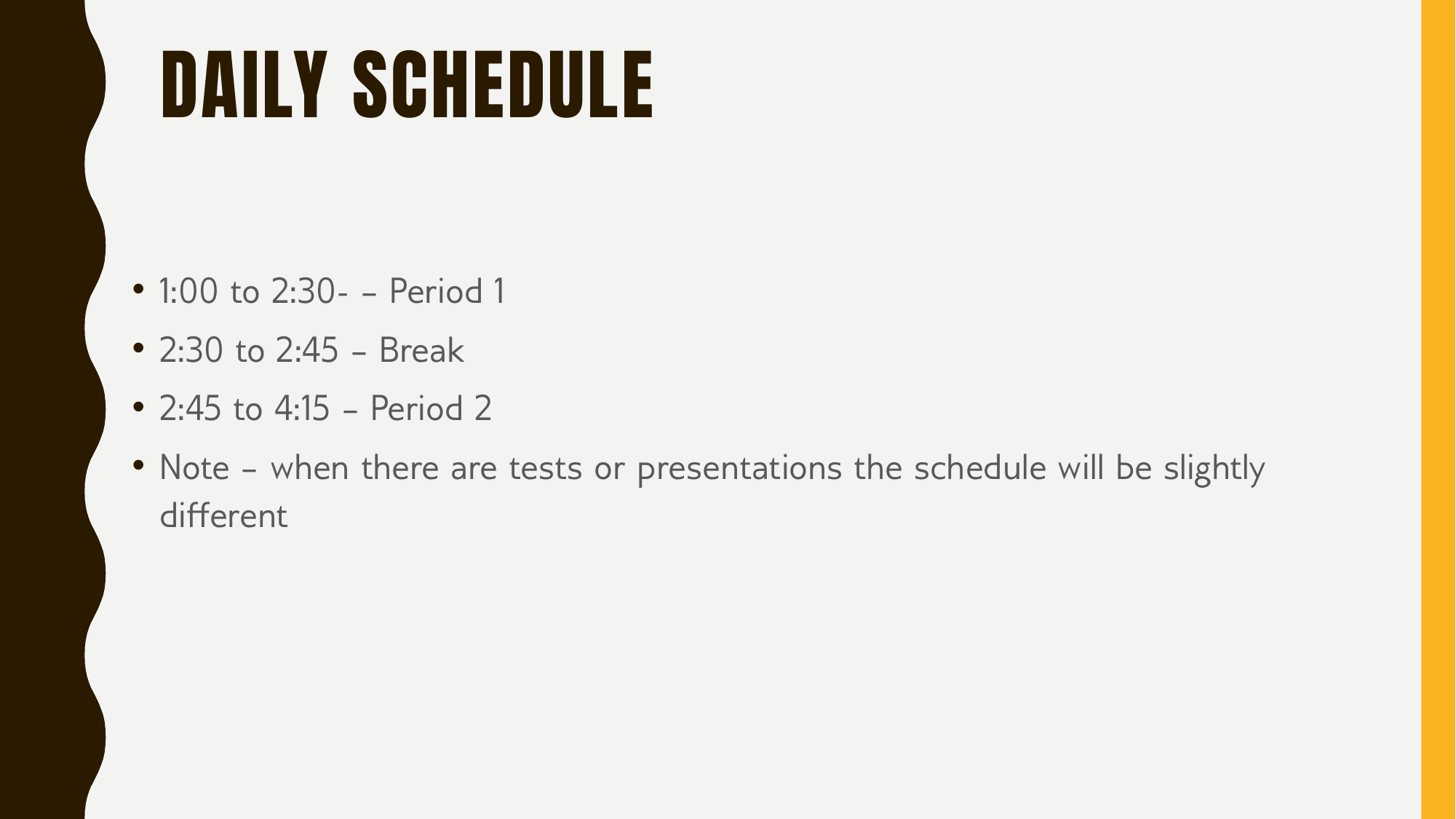

# Daily Schedule
1:00 to 2:30- – Period 1
2:30 to 2:45 – Break
2:45 to 4:15 – Period 2
Note – when there are tests or presentations the schedule will be slightly different